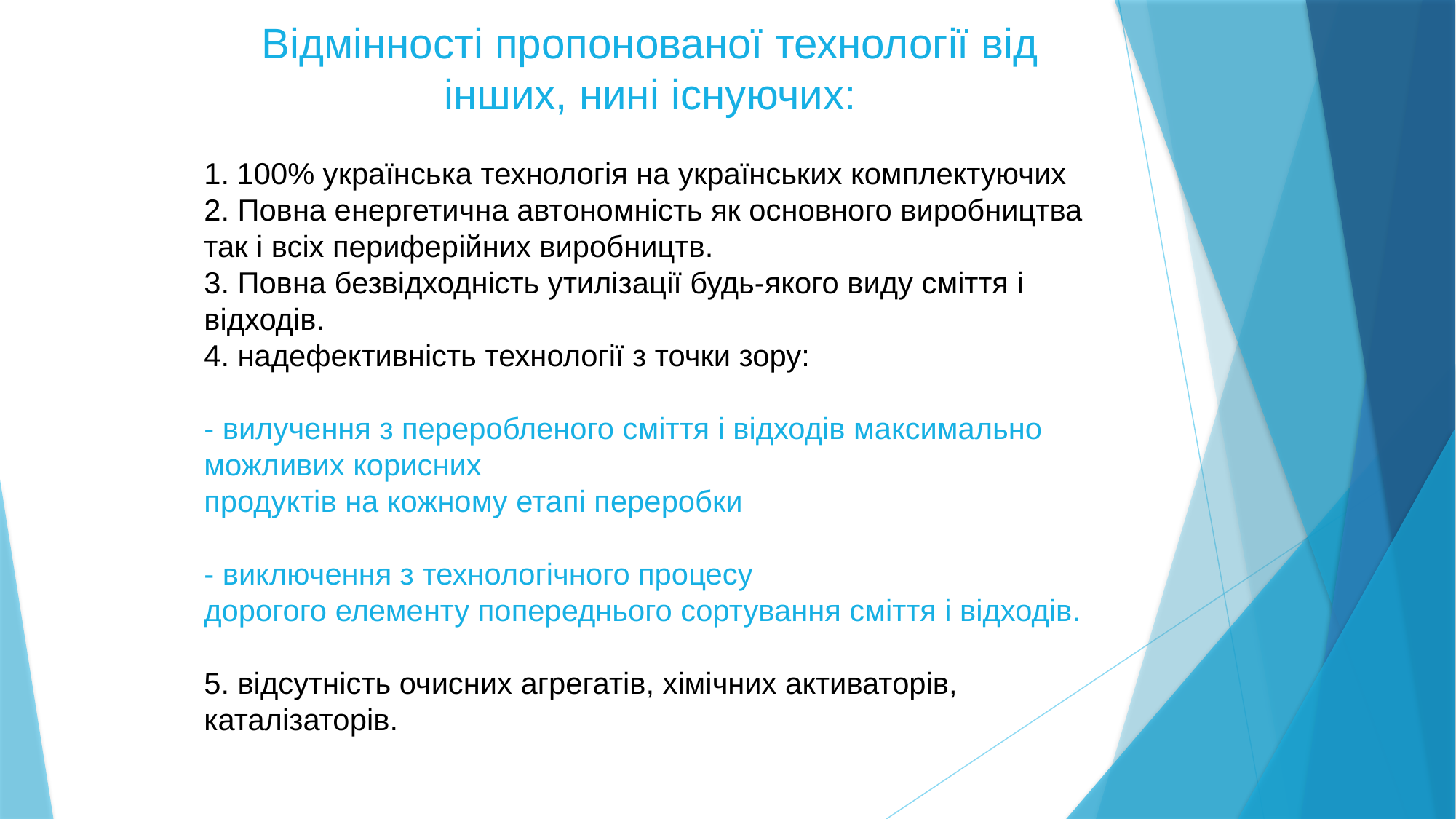

Відмінності пропонованої технології від інших, нині існуючих:
1. 100% українська технологія на українських комплектуючих
2. Повна енергетична автономність як основного виробництва так і всіх периферійних виробництв.
3. Повна безвідходність утилізації будь-якого виду сміття і відходів.
4. надефективність технології з точки зору:
- вилучення з переробленого сміття і відходів максимально можливих корисних
продуктів на кожному етапі переробки
- виключення з технологічного процесу
дорогого елементу попереднього сортування сміття і відходів.
5. відсутність очисних агрегатів, хімічних активаторів, каталізаторів.